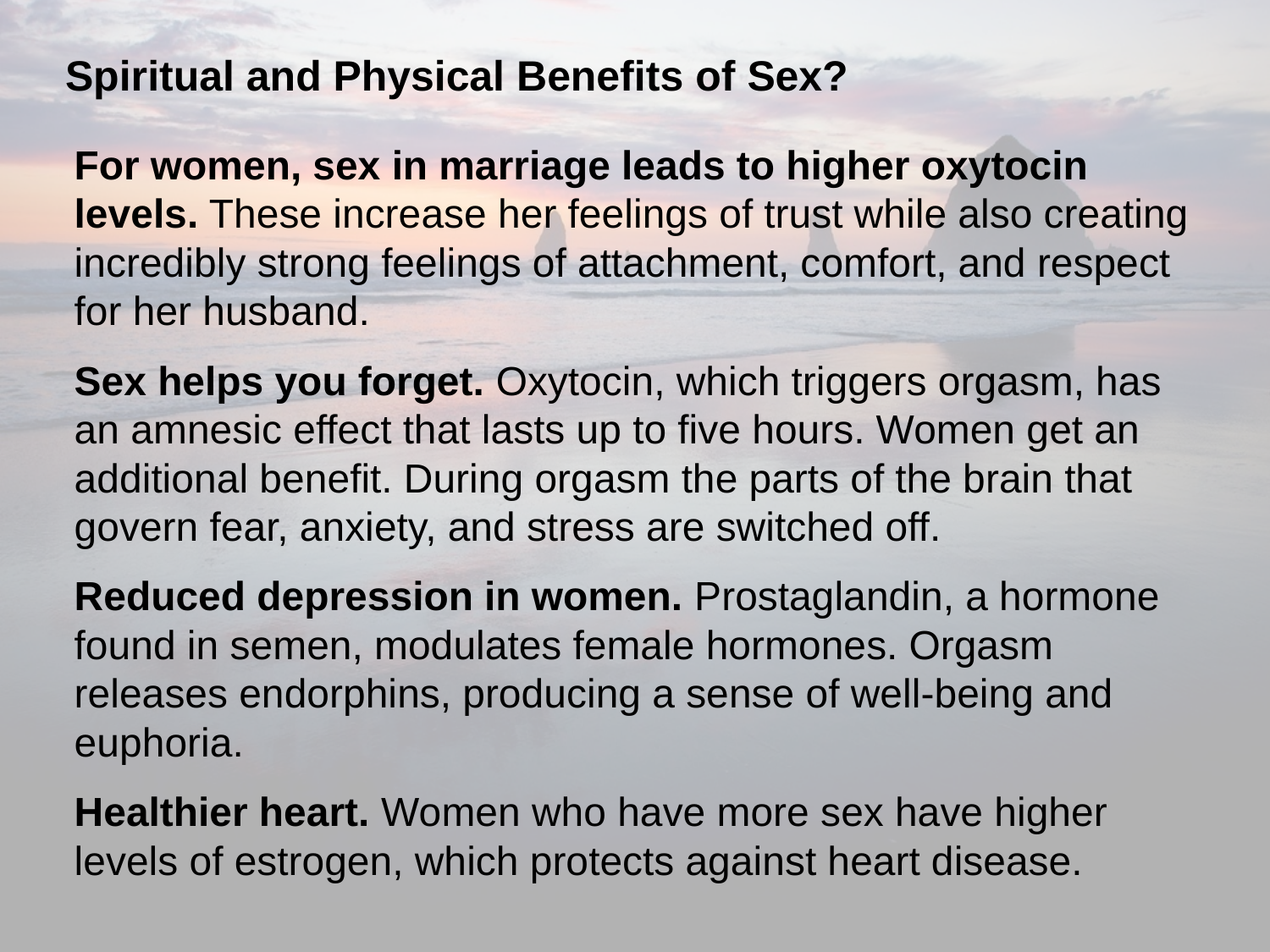

Spiritual and Physical Benefits of Sex?
For women, sex in marriage leads to higher oxytocin levels. These increase her feelings of trust while also creating incredibly strong feelings of attachment, comfort, and respect for her husband.
Sex helps you forget. Oxytocin, which triggers orgasm, has an amnesic effect that lasts up to five hours. Women get an additional benefit. During orgasm the parts of the brain that govern fear, anxiety, and stress are switched off.
Reduced depression in women. Prostaglandin, a hormone found in semen, modulates female hormones. Orgasm releases endorphins, producing a sense of well-being and euphoria.
Healthier heart. Women who have more sex have higher levels of estrogen, which protects against heart disease.